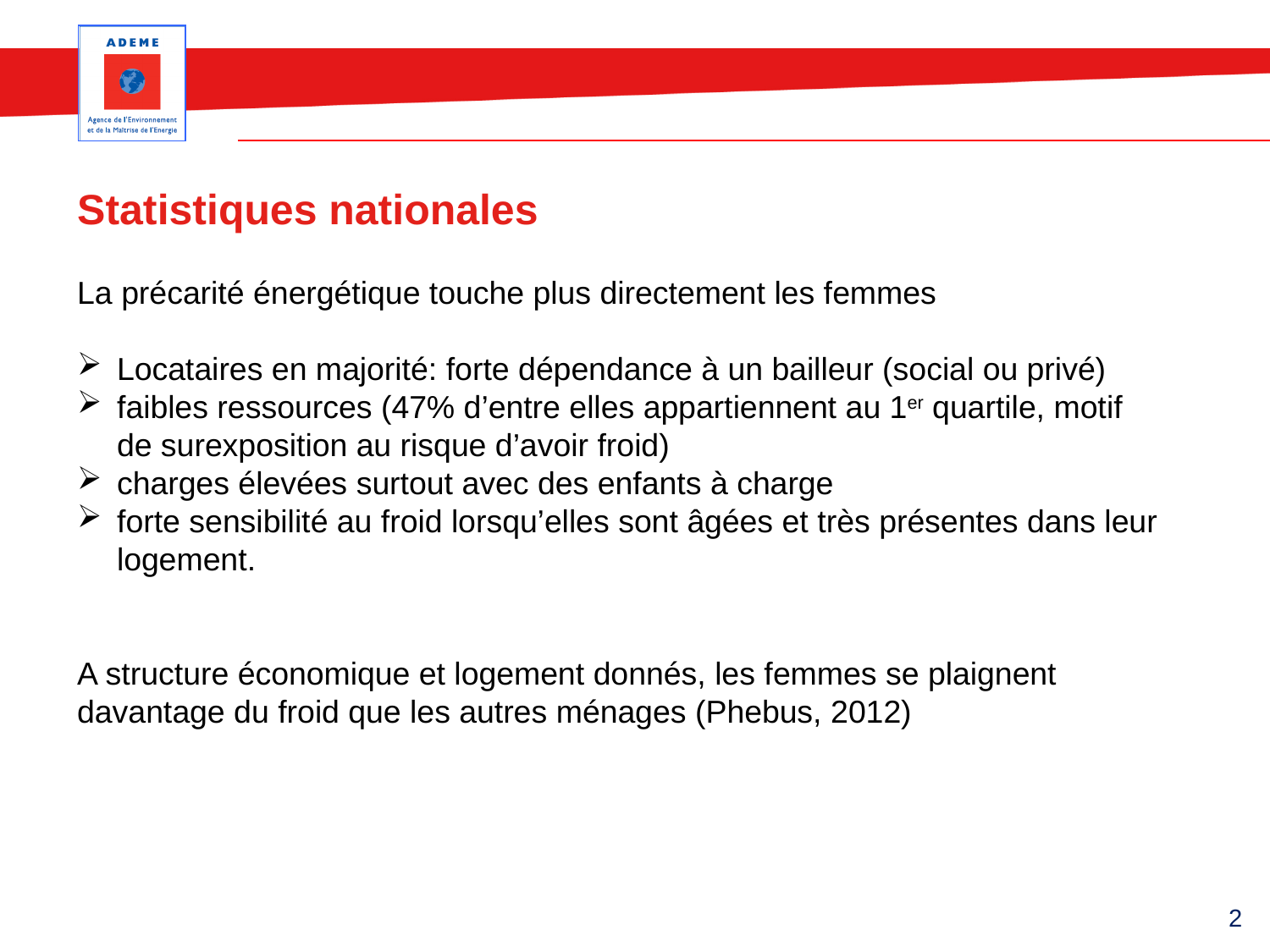

Statistiques nationales
La précarité énergétique touche plus directement les femmes

Locataires en majorité: forte dépendance à un bailleur (social ou privé)
faibles ressources (47% d’entre elles appartiennent au 1er quartile, motif de surexposition au risque d’avoir froid)
charges élevées surtout avec des enfants à charge
forte sensibilité au froid lorsqu’elles sont âgées et très présentes dans leur logement.

A structure économique et logement donnés, les femmes se plaignent davantage du froid que les autres ménages (Phebus, 2012)
 2